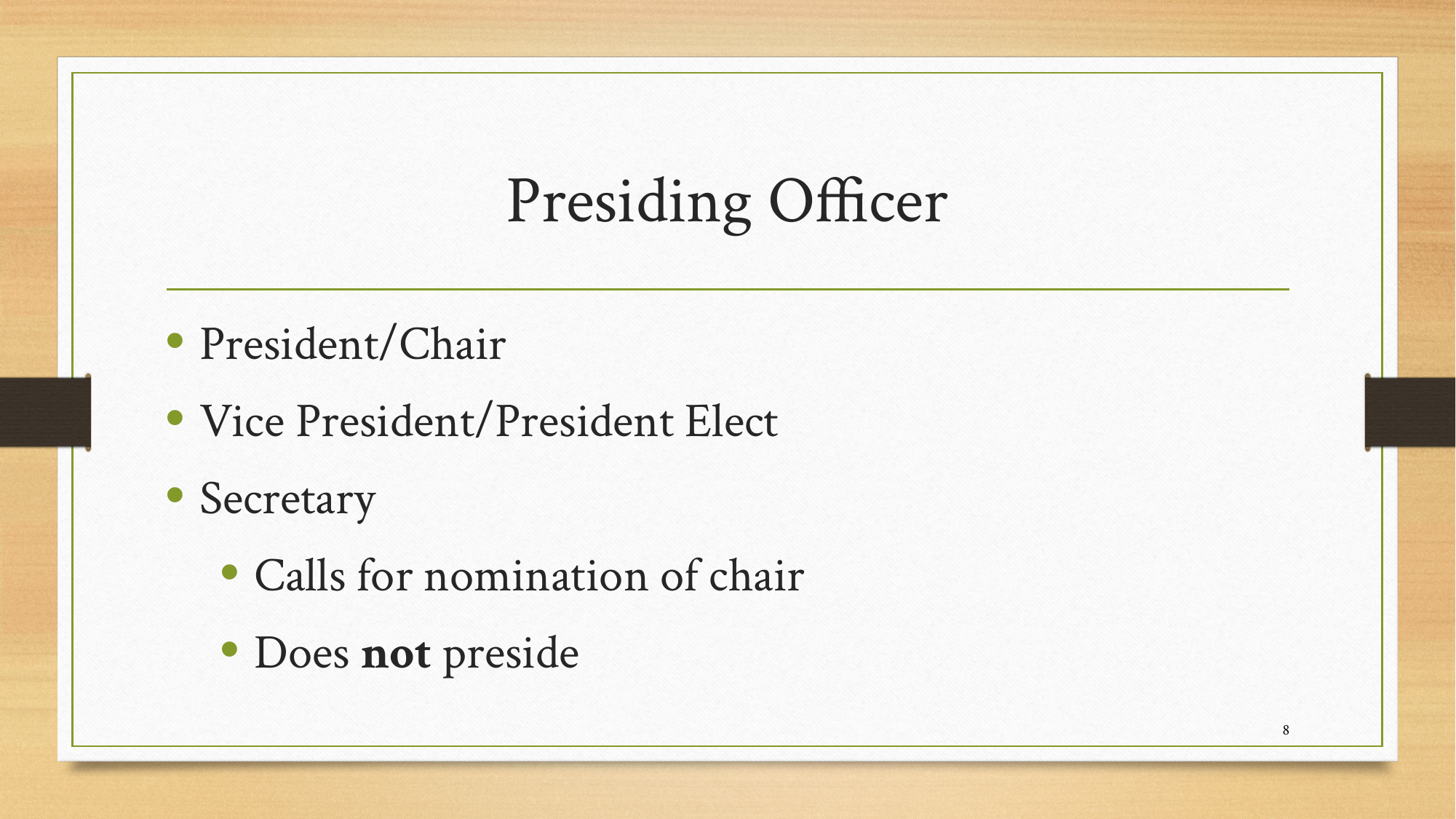

# Presiding Officer
President/Chair
Vice President/President Elect
Secretary
Calls for nomination of chair
Does not preside
8